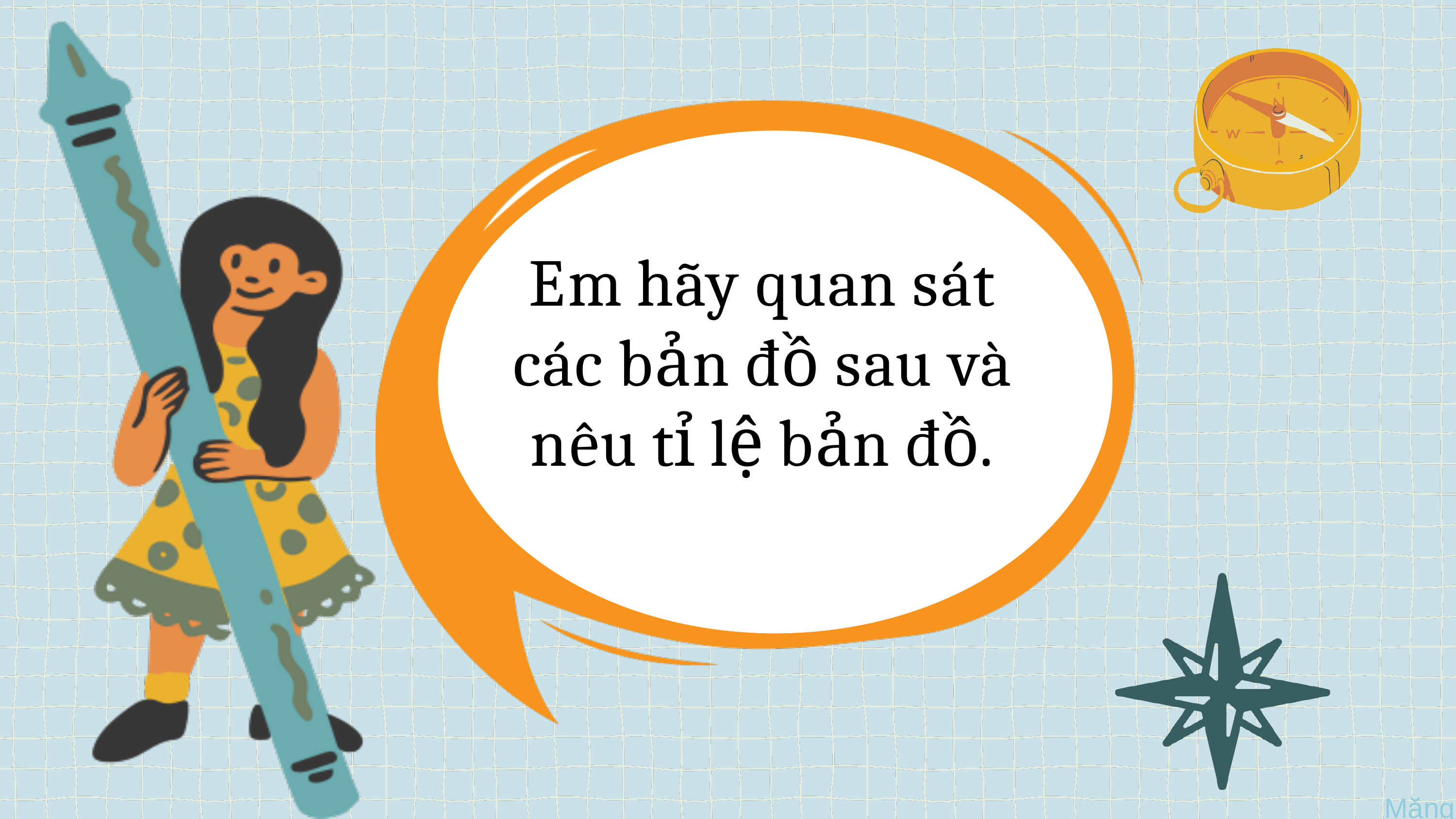

Em hãy quan sát các bản đồ sau và nêu tỉ lệ bản đồ.